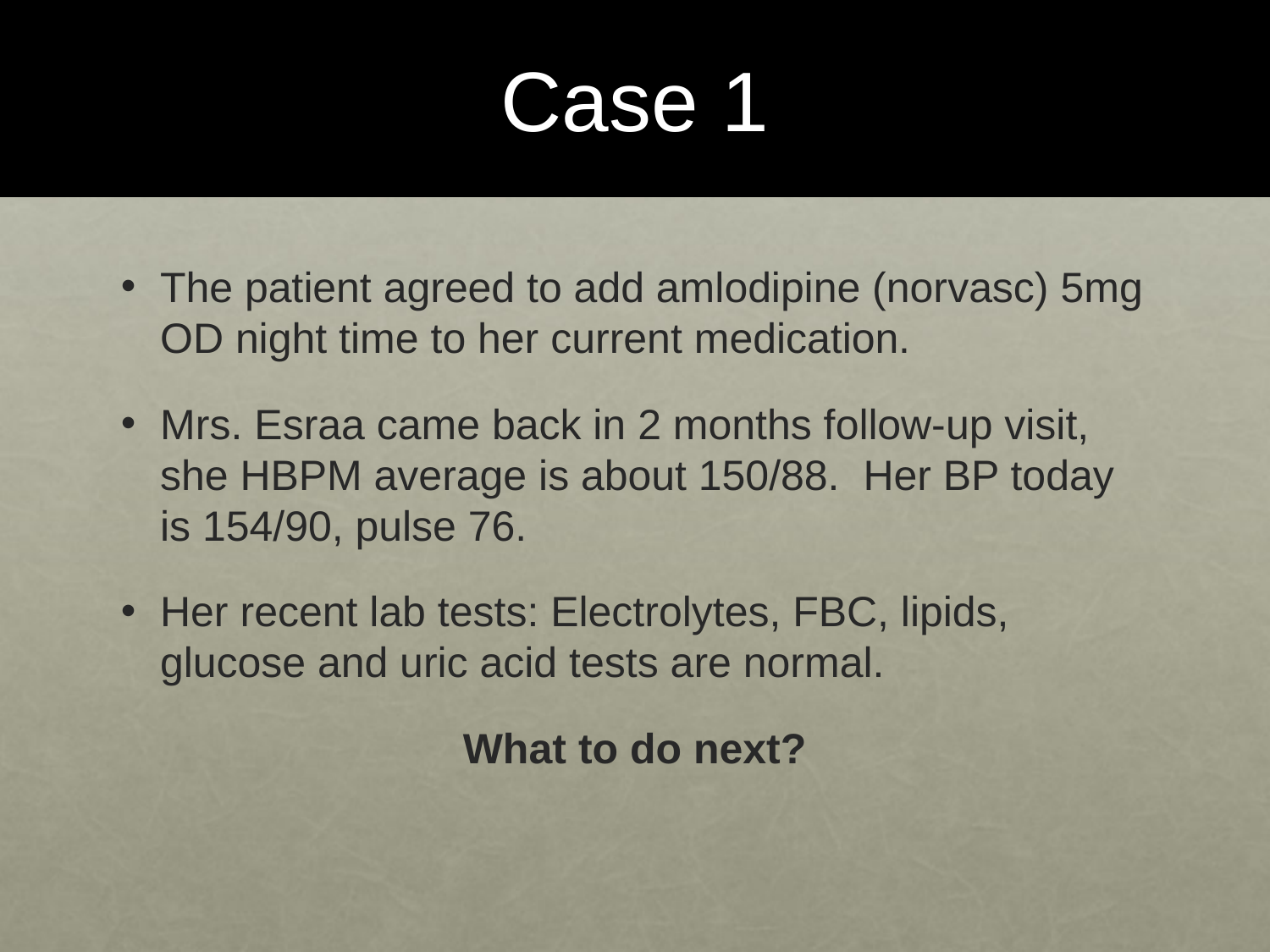

# Case 1
The patient agreed to add amlodipine (norvasc) 5mg OD night time to her current medication.
Mrs. Esraa came back in 2 months follow-up visit, she HBPM average is about 150/88.  Her BP today is 154/90, pulse 76.
Her recent lab tests: Electrolytes, FBC, lipids, glucose and uric acid tests are normal.
What to do next?